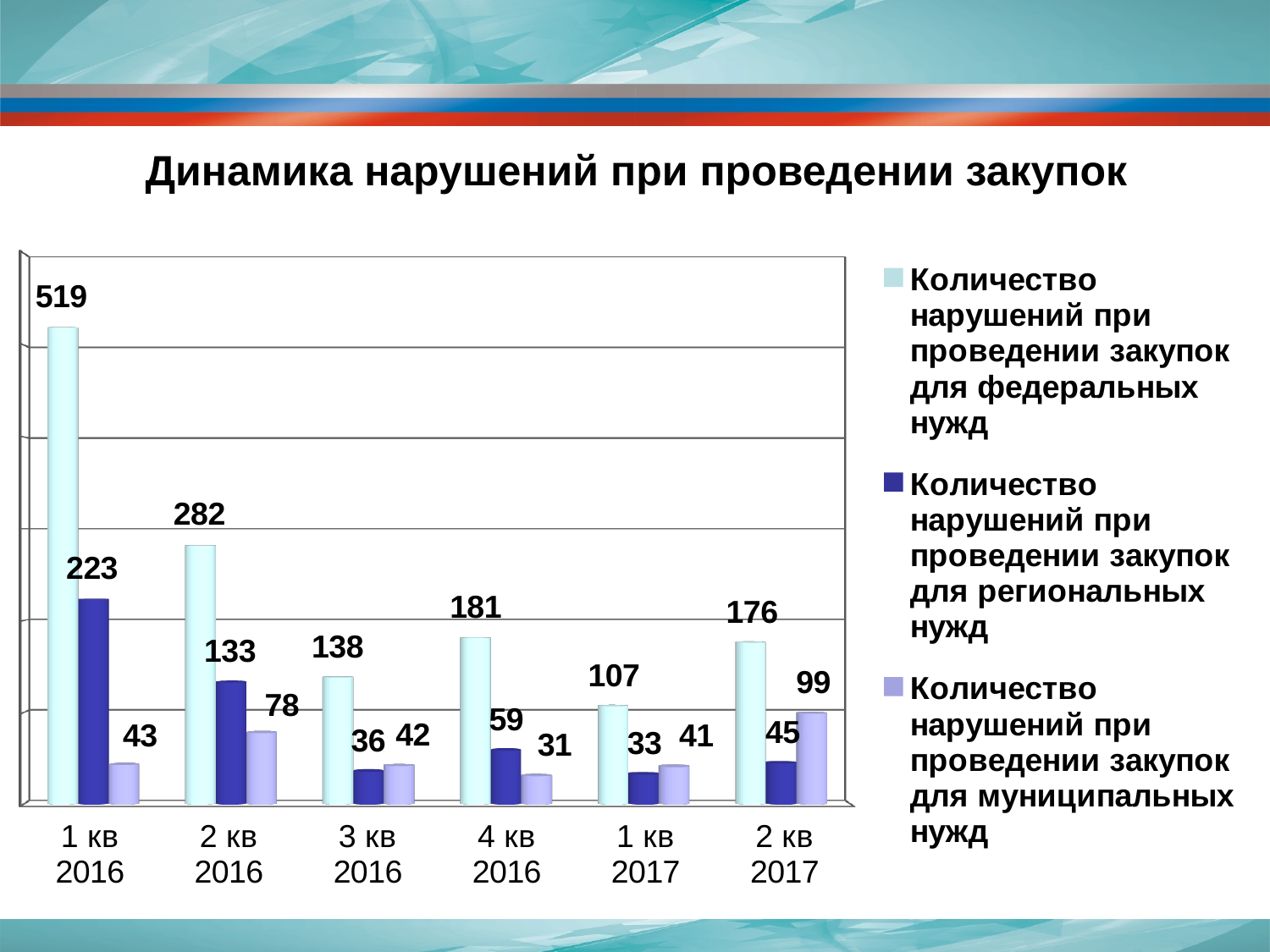

# Динамика нарушений при проведении закупок

[unsupported chart]